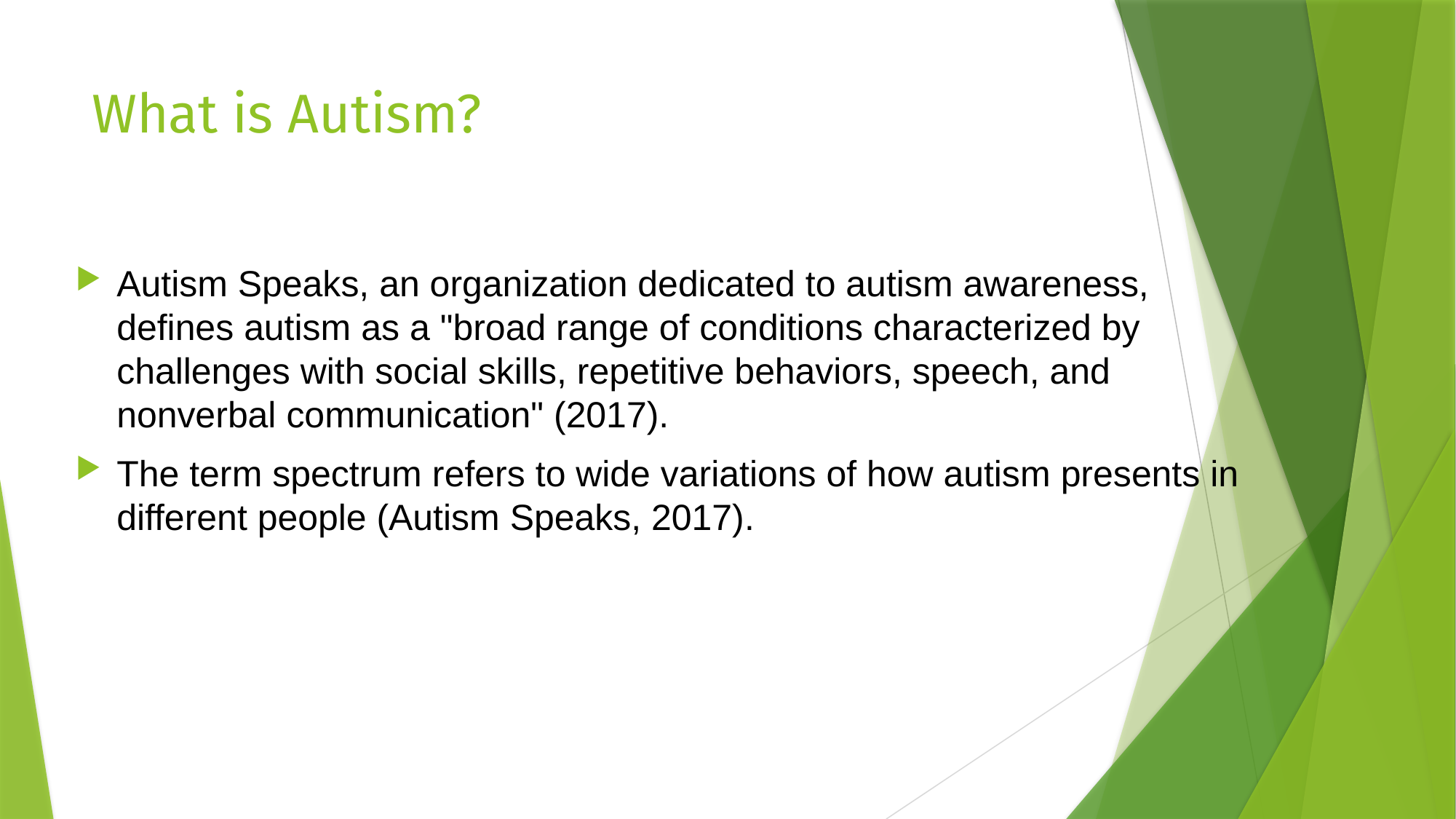

# What is Autism?
Autism Speaks, an organization dedicated to autism awareness, defines autism as a "broad range of conditions characterized by challenges with social skills, repetitive behaviors, speech, and nonverbal communication" (2017).
The term spectrum refers to wide variations of how autism presents in different people (Autism Speaks, 2017).